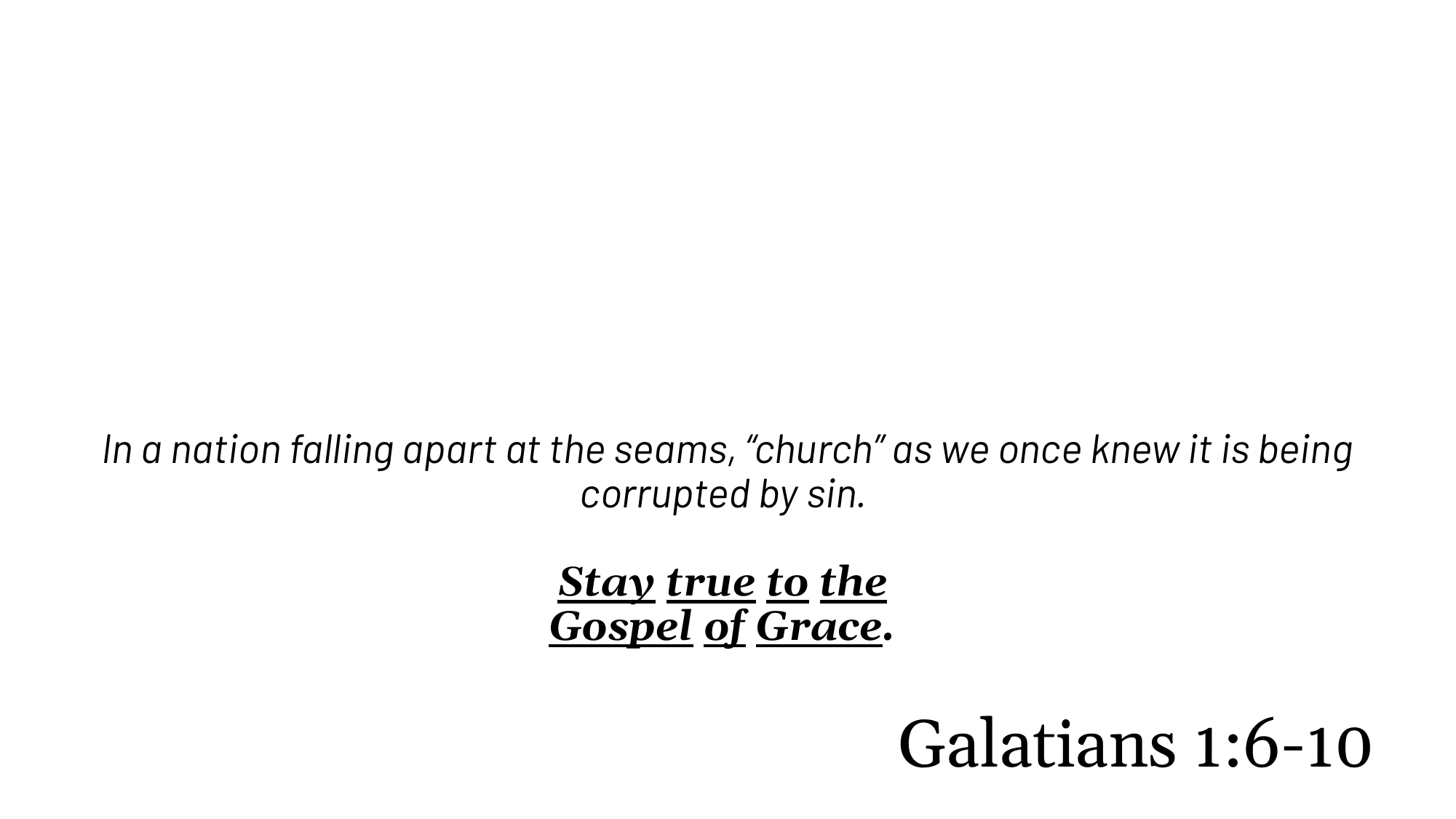

# In a nation falling apart at the seams, “church” as we once knew it is being corrupted by sin. Stay true to the Gospel of Grace.
Galatians 1:6-10